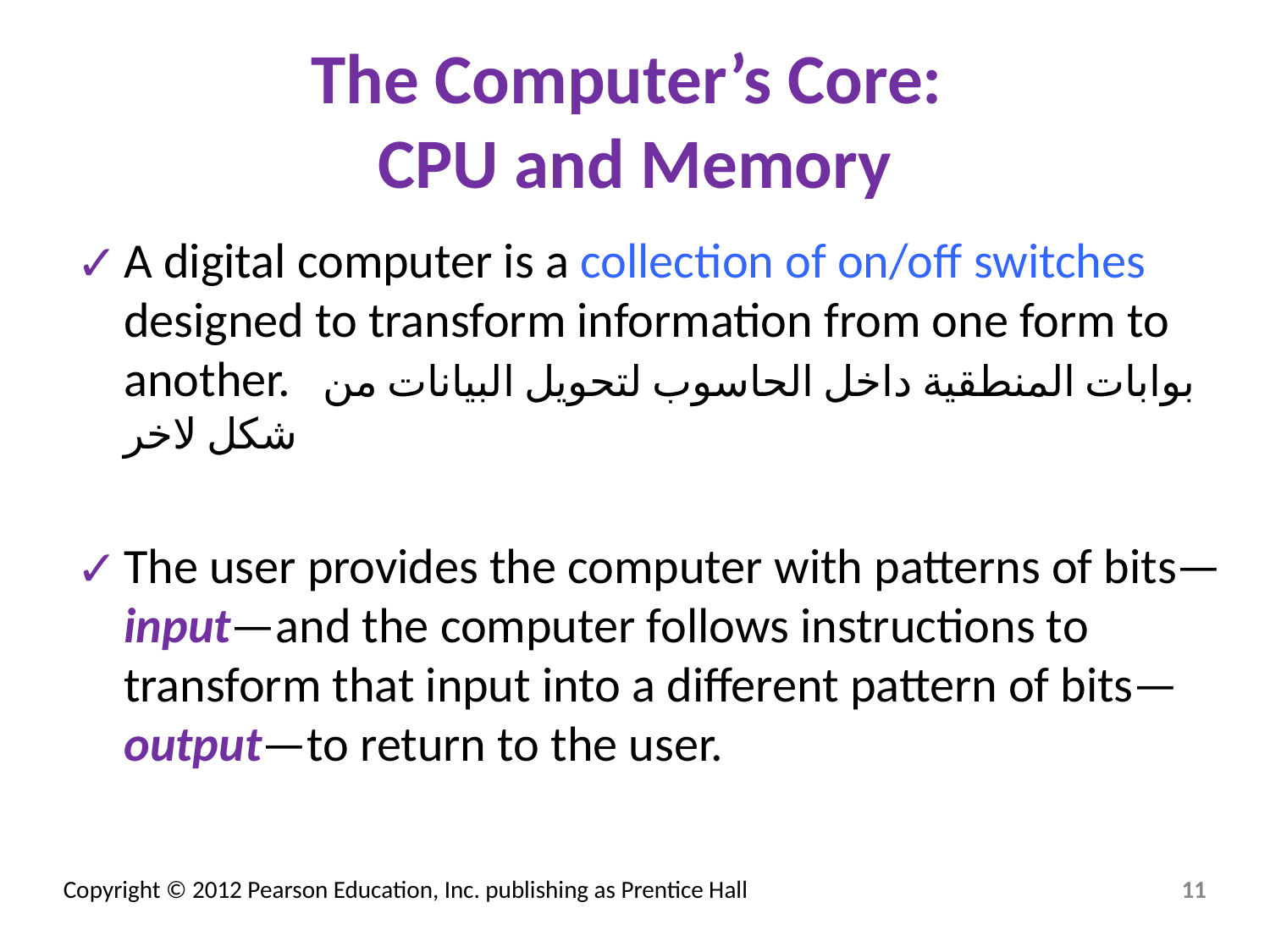

# The Computer’s Core: CPU and Memory
A digital computer is a collection of on/off switches designed to transform information from one form to another.   بوابات المنطقية داخل الحاسوب لتحويل البيانات من شكل لاخر

The user provides the computer with patterns of bits—input—and the computer follows instructions to transform that input into a different pattern of bits—output—to return to the user.
11